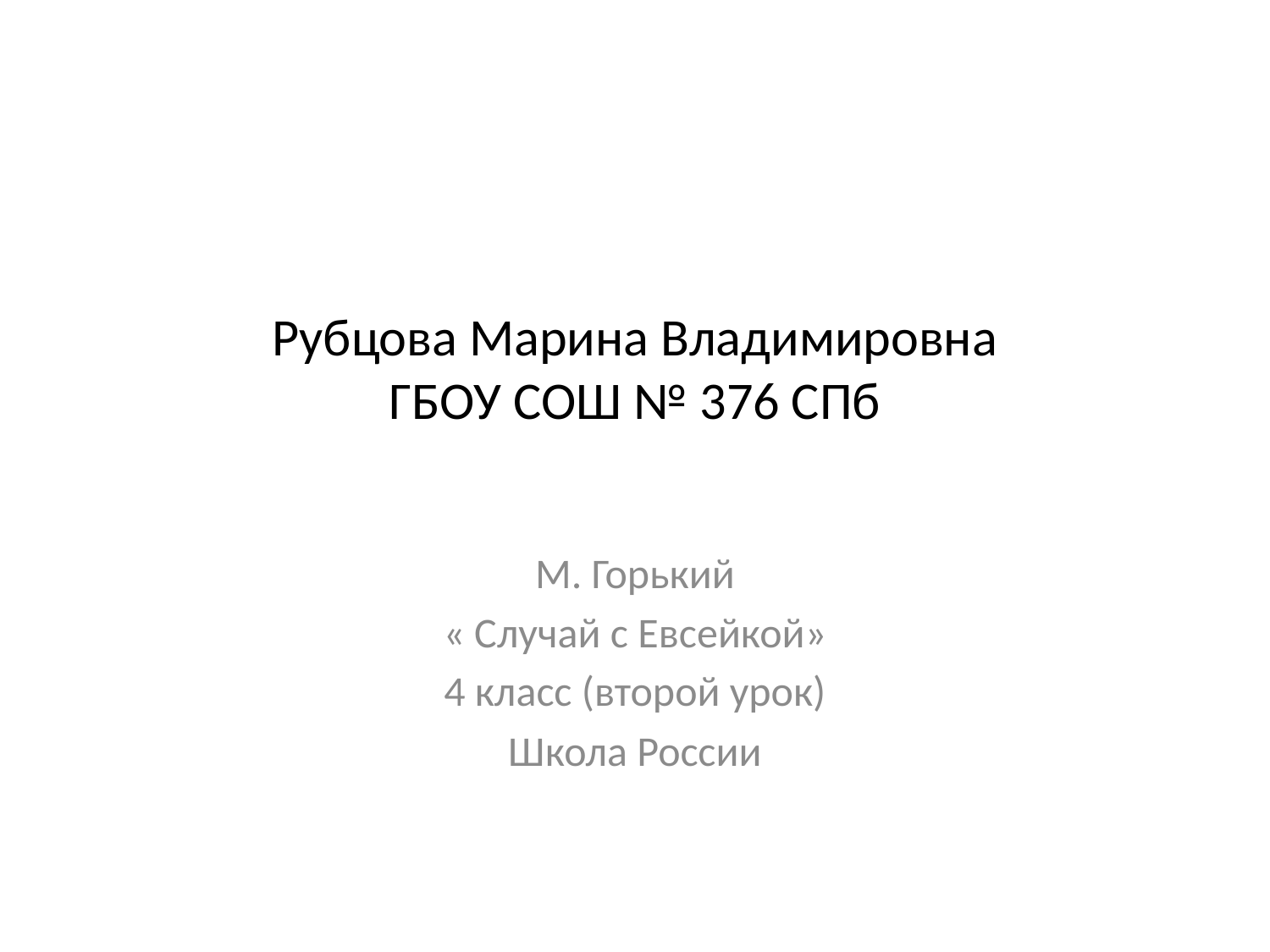

# Рубцова Марина Владимировна ГБОУ СОШ № 376 СПб
М. Горький
« Случай с Евсейкой»
4 класс (второй урок)
Школа России